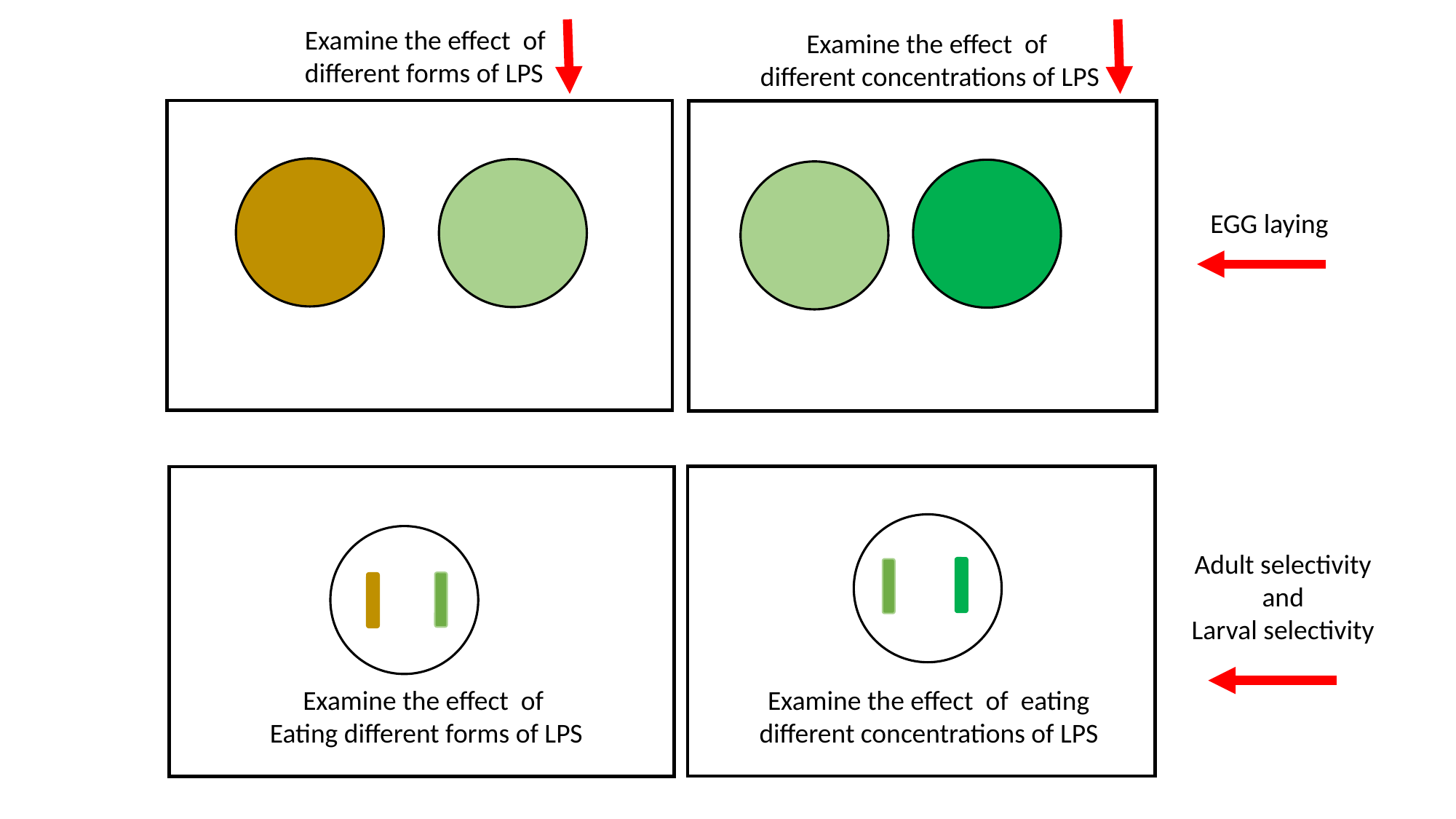

Examine the effect  of
different forms of LPS
Examine the effect  of
different concentrations of LPS

EGG laying

Adult selectivity
and
Larval selectivity

Examine the effect  of
Eating different forms of LPS
Examine the effect  of  eating
different concentrations of LPS